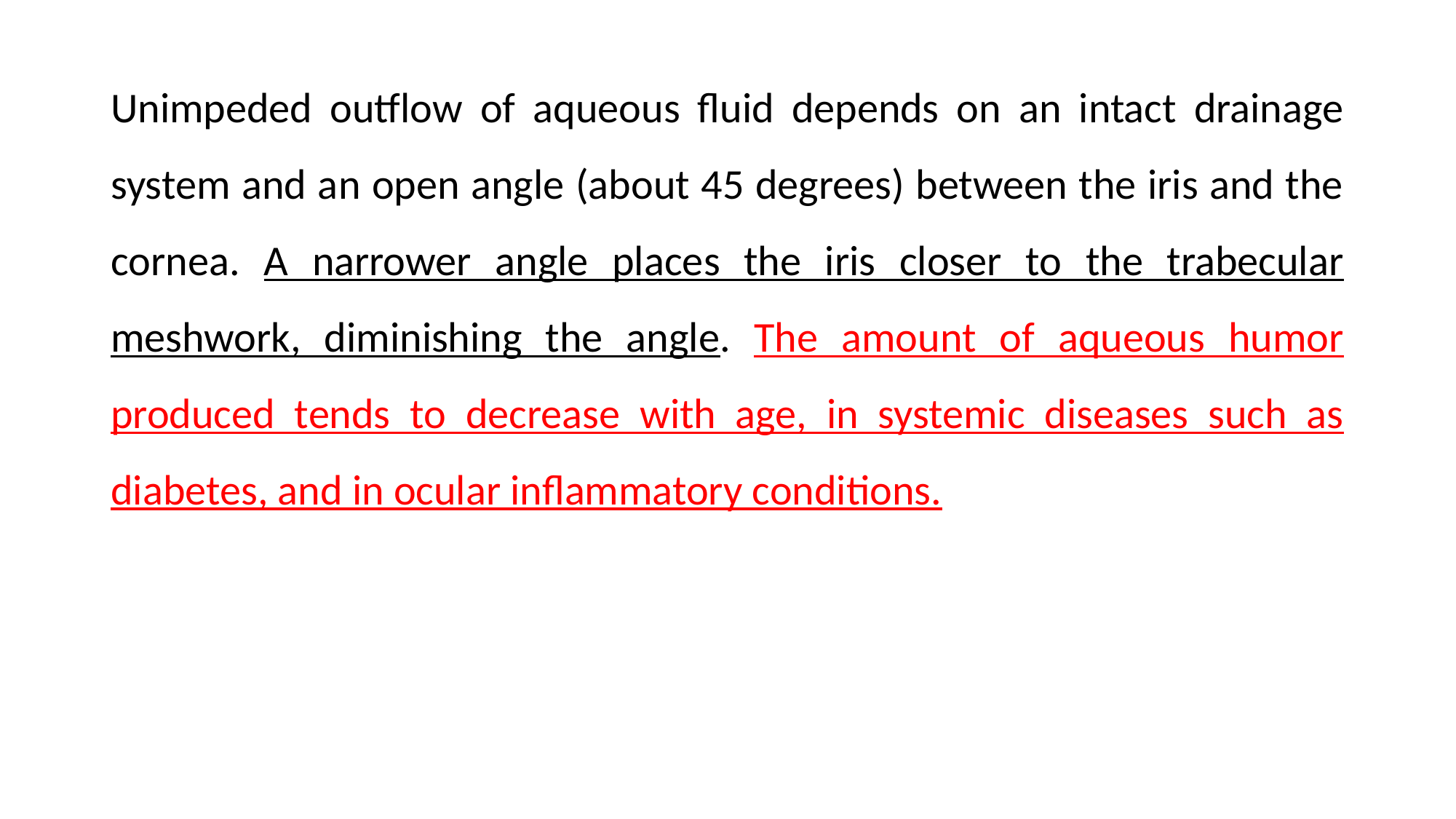

Unimpeded outflow of aqueous fluid depends on an intact drainage system and an open angle (about 45 degrees) between the iris and the cornea. A narrower angle places the iris closer to the trabecular meshwork, diminishing the angle. The amount of aqueous humor produced tends to decrease with age, in systemic diseases such as diabetes, and in ocular inflammatory conditions.